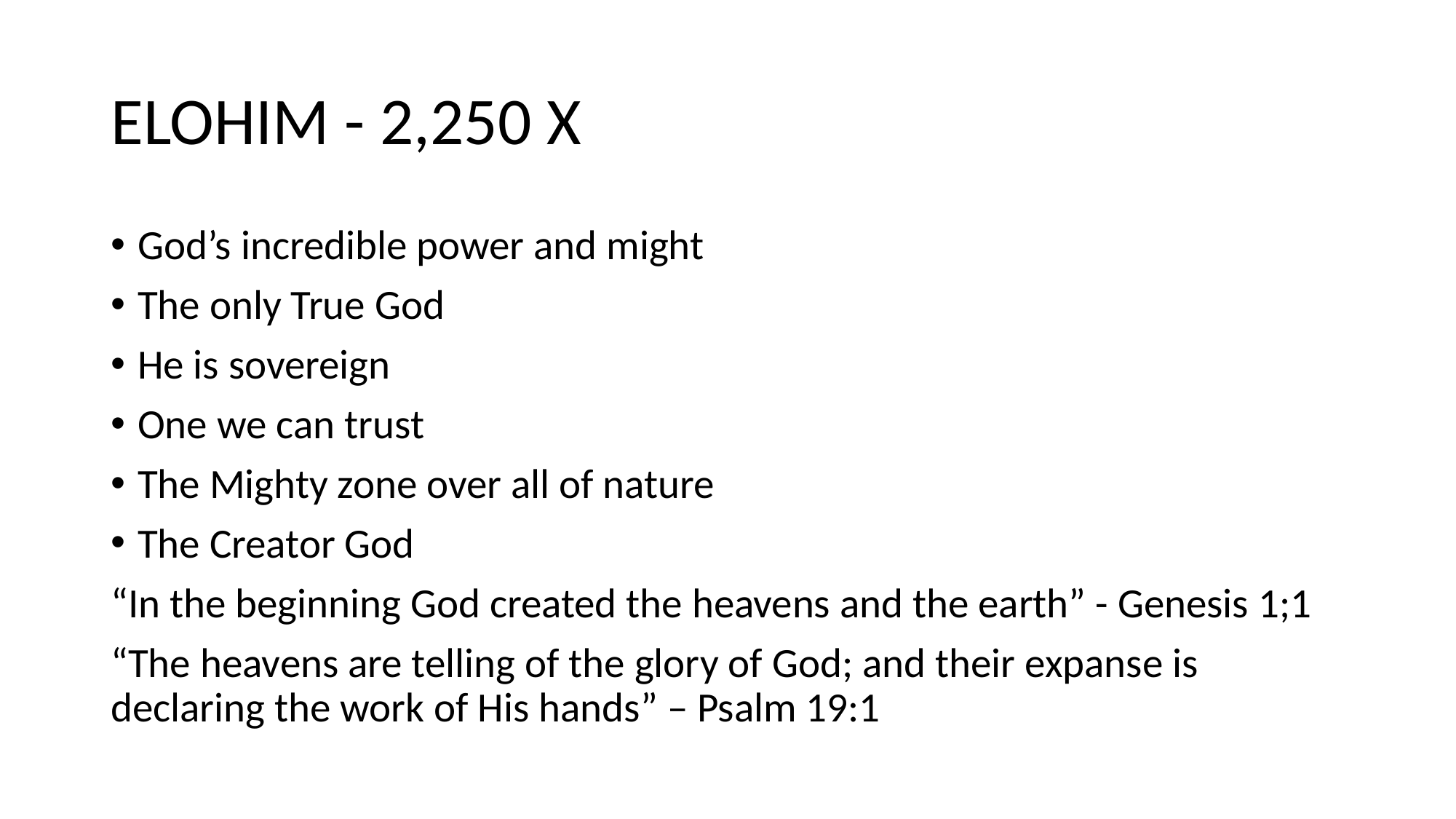

# ELOHIM - 2,250 X
God’s incredible power and might
The only True God
He is sovereign
One we can trust
The Mighty zone over all of nature
The Creator God
“In the beginning God created the heavens and the earth” - Genesis 1;1
“The heavens are telling of the glory of God; and their expanse is declaring the work of His hands” – Psalm 19:1